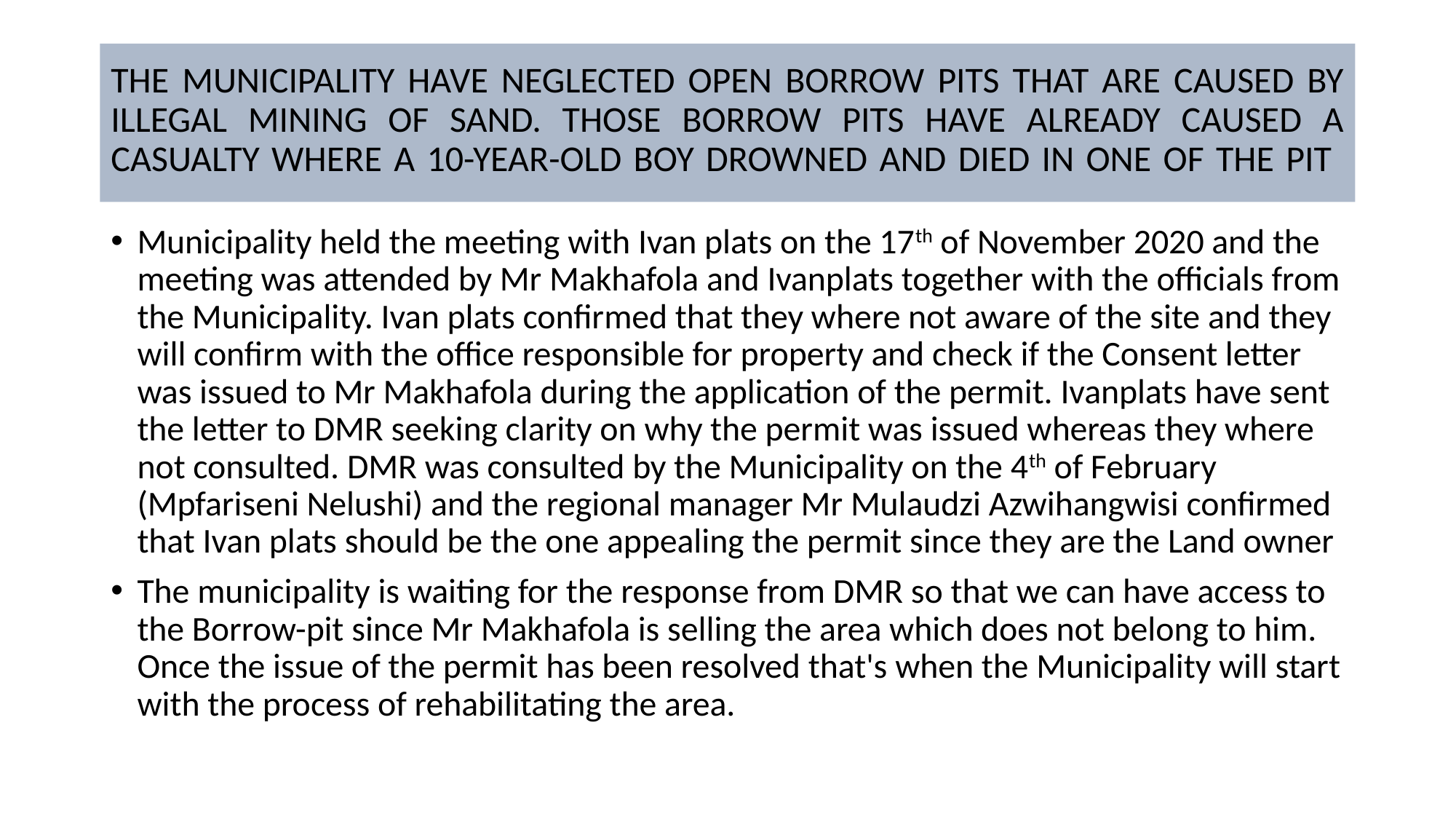

# THE MUNICIPALITY HAVE NEGLECTED OPEN BORROW PITS THAT ARE CAUSED BY ILLEGAL MINING OF SAND. THOSE BORROW PITS HAVE ALREADY CAUSED A CASUALTY WHERE A 10-YEAR-OLD BOY DROWNED AND DIED IN ONE OF THE PIT
Municipality held the meeting with Ivan plats on the 17th of November 2020 and the meeting was attended by Mr Makhafola and Ivanplats together with the officials from the Municipality. Ivan plats confirmed that they where not aware of the site and they will confirm with the office responsible for property and check if the Consent letter was issued to Mr Makhafola during the application of the permit. Ivanplats have sent the letter to DMR seeking clarity on why the permit was issued whereas they where not consulted. DMR was consulted by the Municipality on the 4th of February (Mpfariseni Nelushi) and the regional manager Mr Mulaudzi Azwihangwisi confirmed that Ivan plats should be the one appealing the permit since they are the Land owner
The municipality is waiting for the response from DMR so that we can have access to the Borrow-pit since Mr Makhafola is selling the area which does not belong to him. Once the issue of the permit has been resolved that's when the Municipality will start with the process of rehabilitating the area.